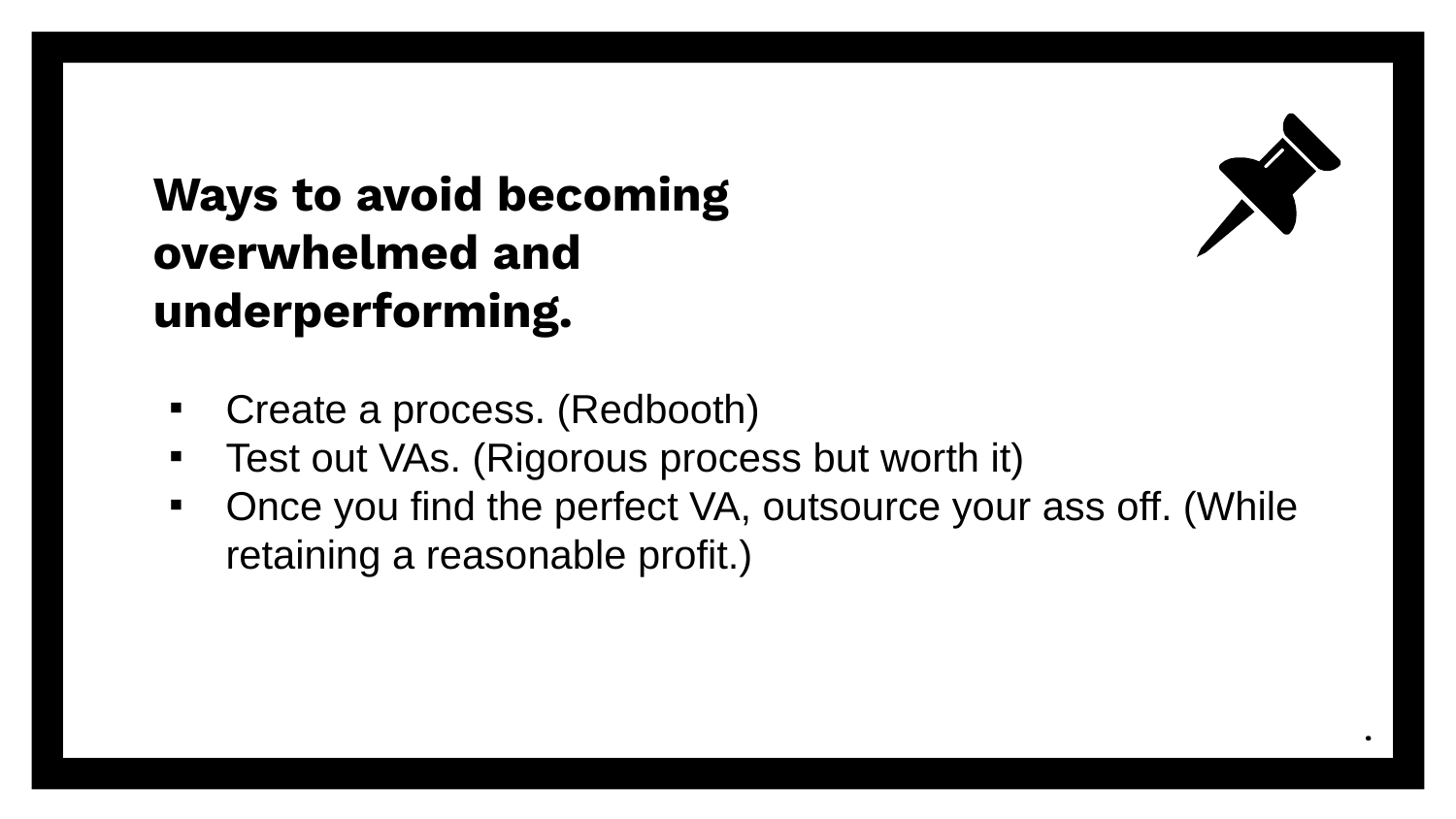

# Ways to avoid becoming overwhelmed and underperforming.
Create a process. (Redbooth)
Test out VAs. (Rigorous process but worth it)
Once you find the perfect VA, outsource your ass off. (While retaining a reasonable profit.)
.